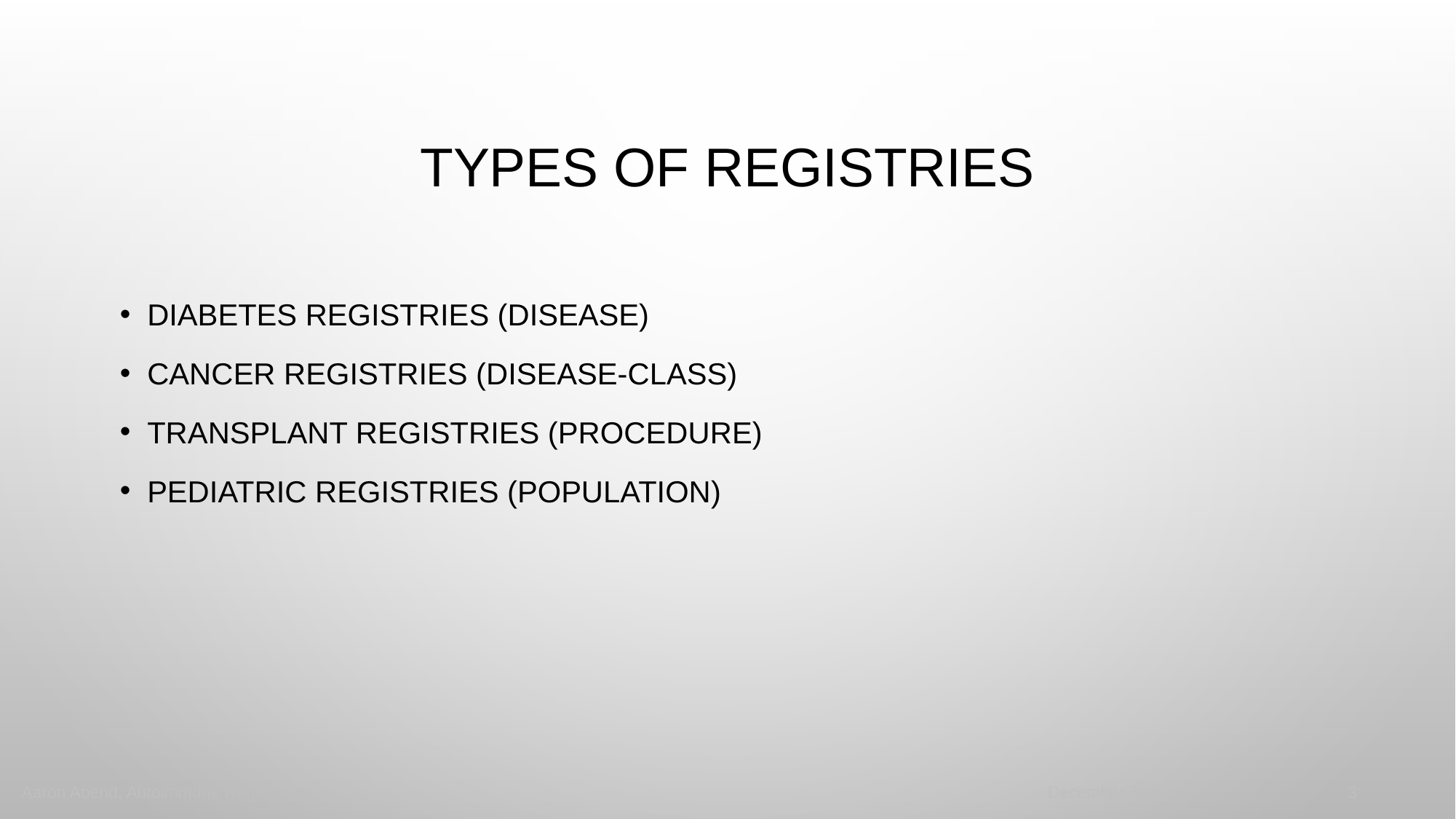

# TYPES OF REGISTRIES
DIABETES REGISTRIES (DISEASE)
CANCER REGISTRIES (DISEASE-CLASS)
TRANSPLANT REGISTRIES (PROCEDURE)
PEDIATRIC REGISTRIES (POPULATION)
3
Aaron Abend, Autoimmune Registry Inc.
December 2020